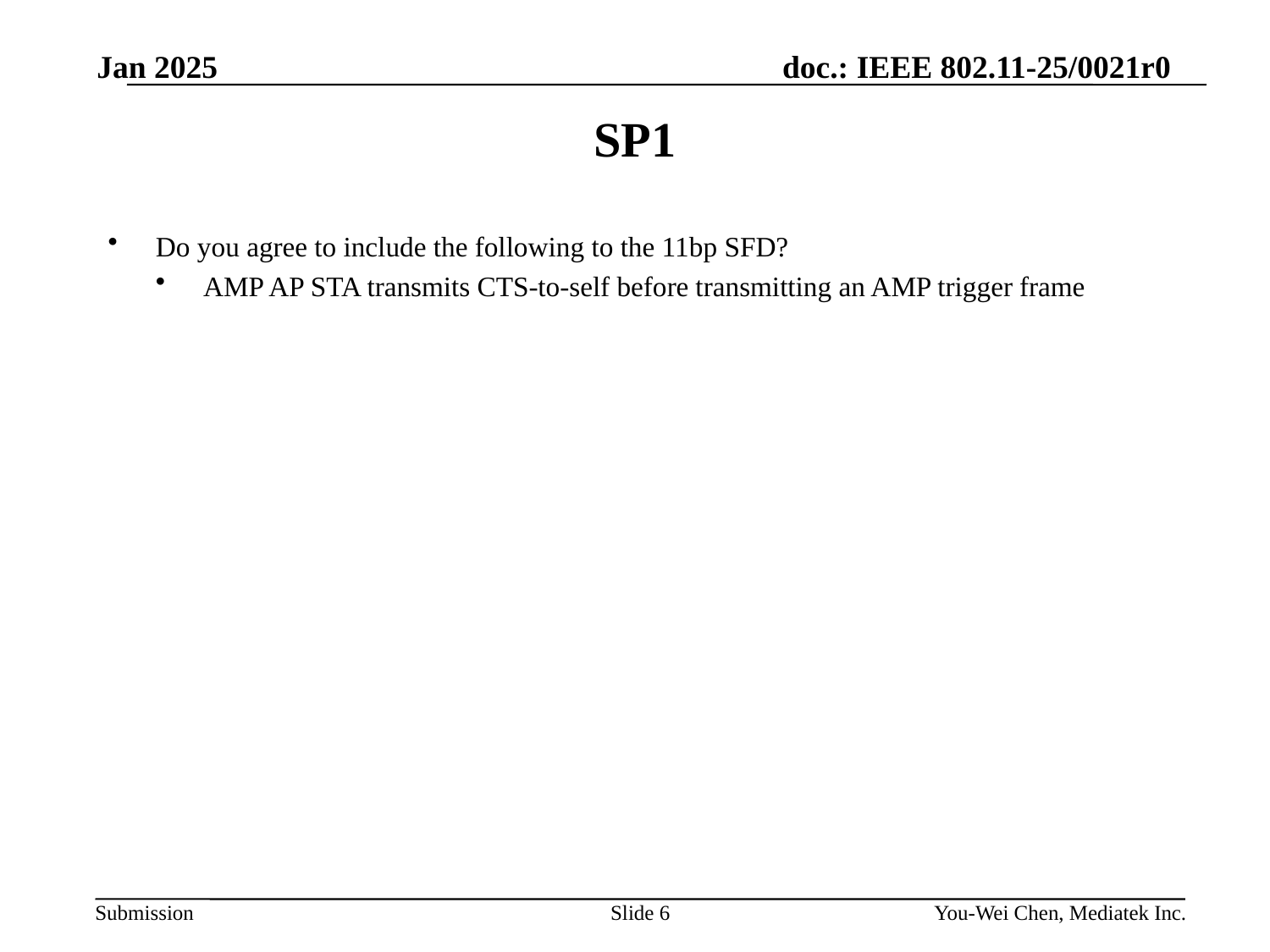

Jan 2025
# SP1
Do you agree to include the following to the 11bp SFD?
AMP AP STA transmits CTS-to-self before transmitting an AMP trigger frame

Slide 6
You-Wei Chen, Mediatek Inc.